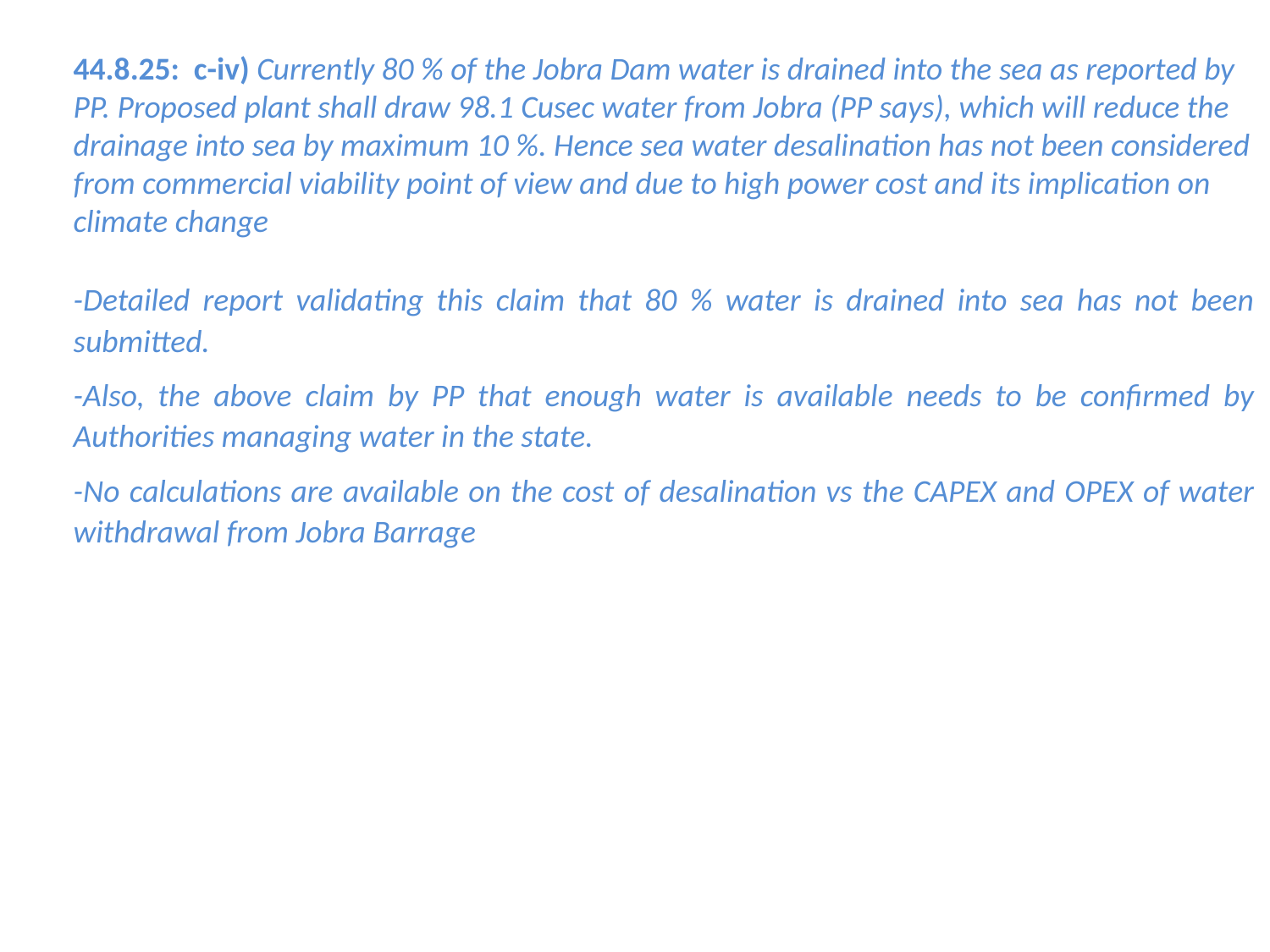

44.8.25:  c-iv) Currently 80 % of the Jobra Dam water is drained into the sea as reported by PP. Proposed plant shall draw 98.1 Cusec water from Jobra (PP says), which will reduce the drainage into sea by maximum 10 %. Hence sea water desalination has not been considered from commercial viability point of view and due to high power cost and its implication on climate change

-Detailed report validating this claim that 80 % water is drained into sea has not been submitted.
-Also, the above claim by PP that enough water is available needs to be confirmed by Authorities managing water in the state.
-No calculations are available on the cost of desalination vs the CAPEX and OPEX of water withdrawal from Jobra Barrage